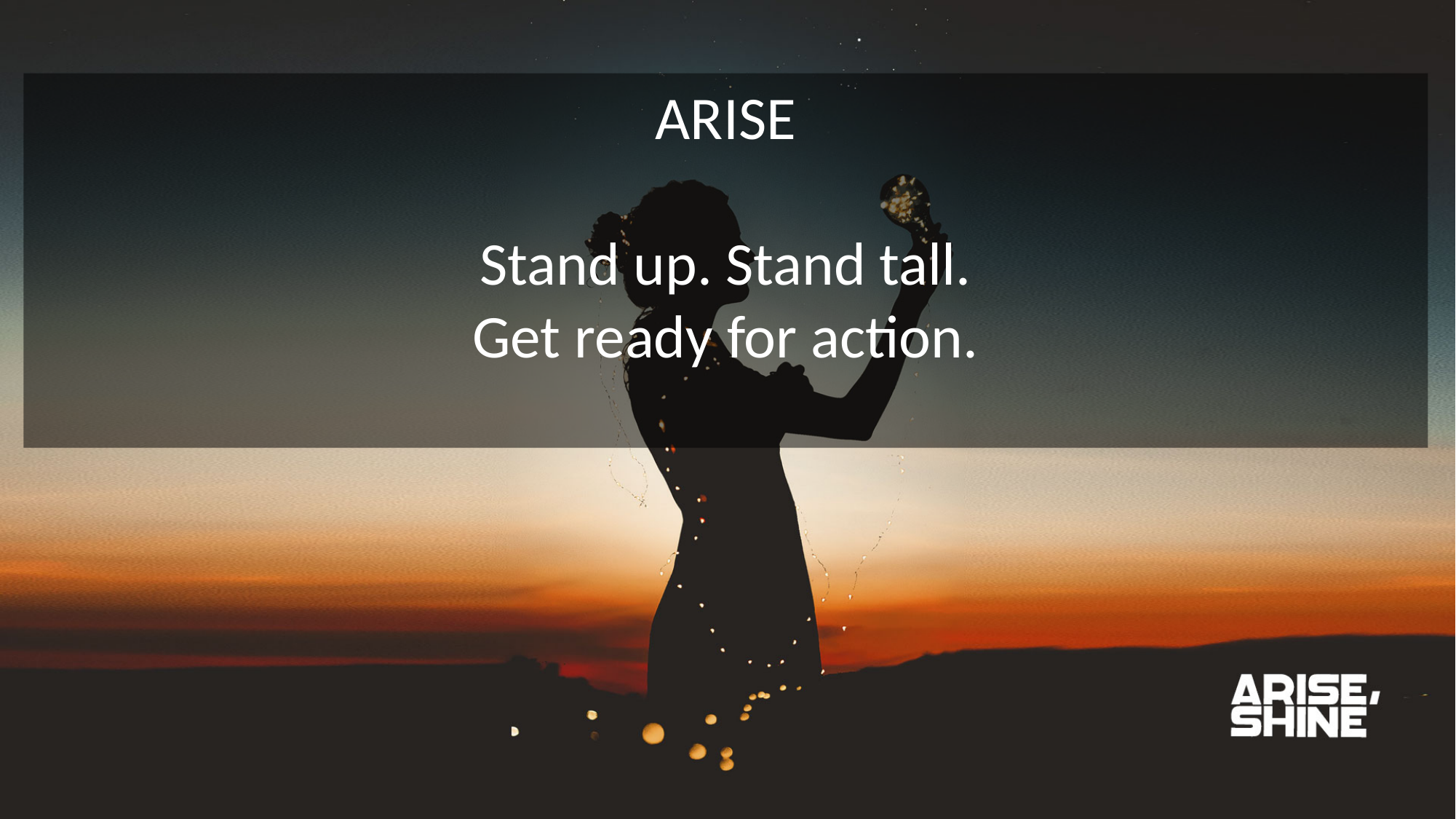

ARISE

Stand up. Stand tall.
Get ready for action.